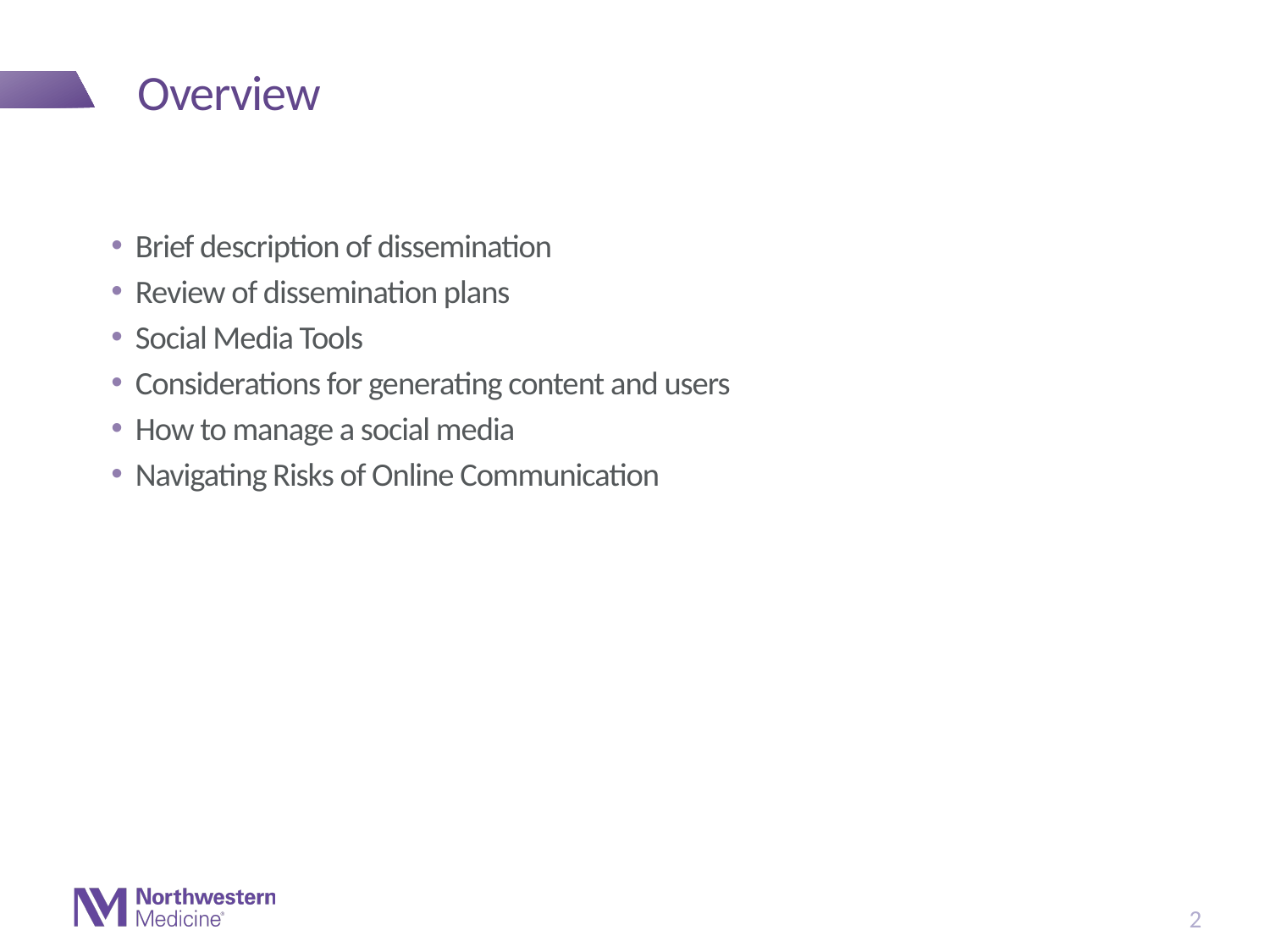

# Overview
Brief description of dissemination
Review of dissemination plans
Social Media Tools
Considerations for generating content and users
How to manage a social media
Navigating Risks of Online Communication

2